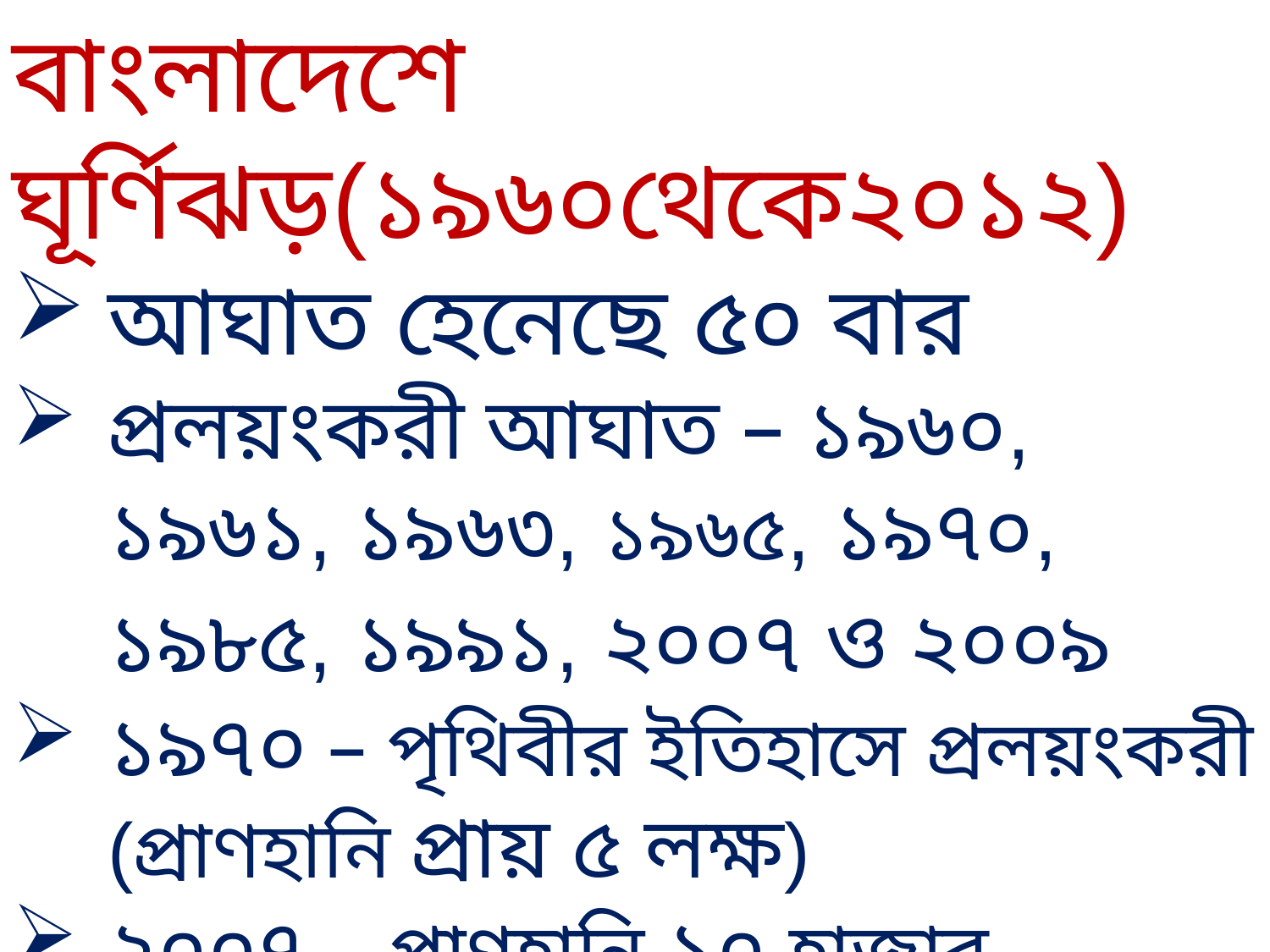

বাংলাদেশে ঘূর্ণিঝড়(১৯৬০থেকে২০১২)
আঘাত হেনেছে ৫০ বার
প্রলয়ংকরী আঘাত – ১৯৬০, ১৯৬১, ১৯৬৩, ১৯৬৫, ১৯৭০, ১৯৮৫, ১৯৯১, ২০০৭ ও ২০০৯
১৯৭০ – পৃথিবীর ইতিহাসে প্রলয়ংকরী (প্রাণহানি প্রায় ৫ লক্ষ)
২০০৭ – প্রাণহানি ১০ হাজার, গৃহহীন- লক্ষ লক্ষ
২০০৯ - প্রাণহানি ৭ হাজার, গৃহহীন- লক্ষ লক্ষ